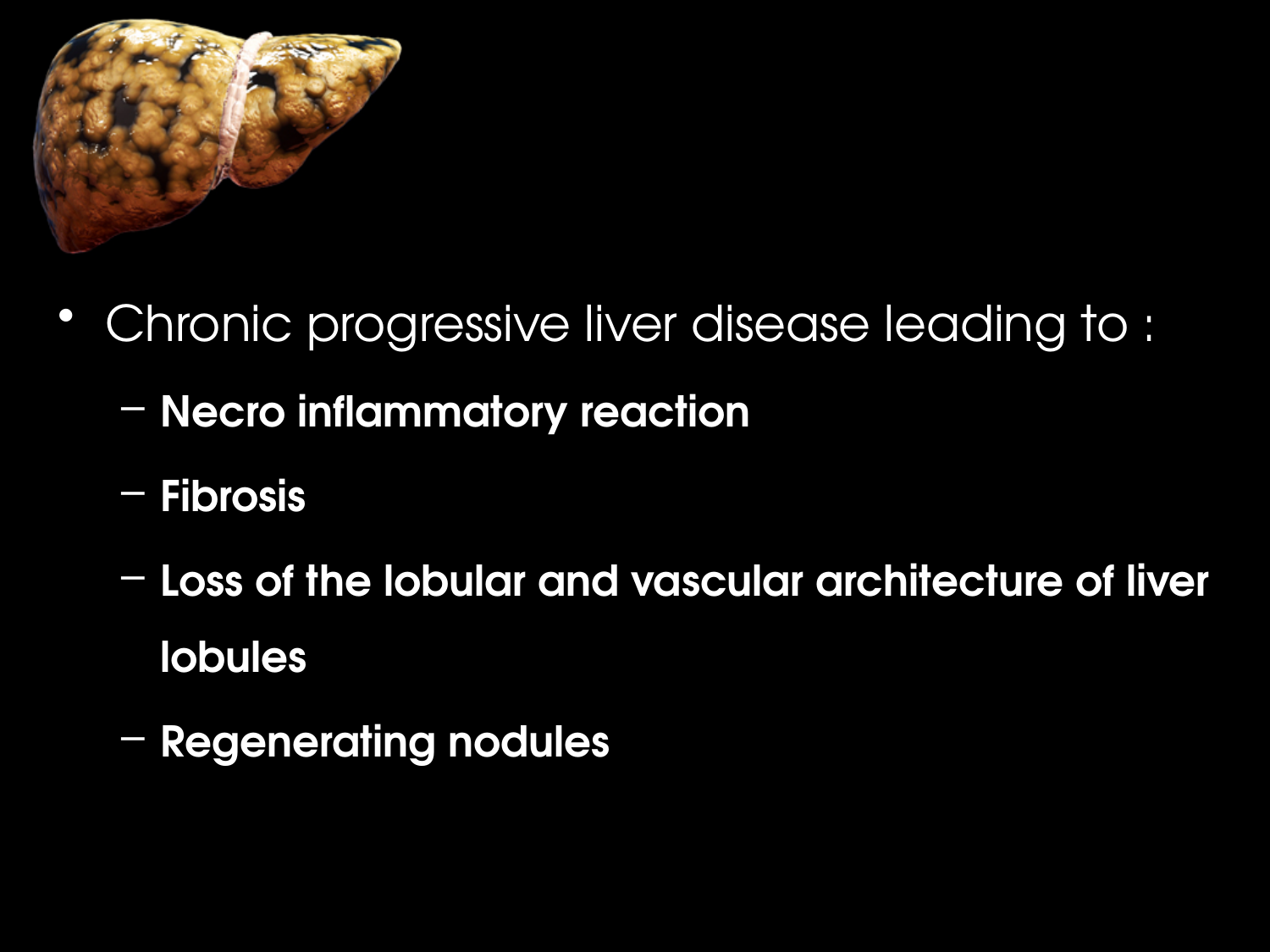

# Liver cirrhosis
Chronic progressive liver disease leading to :
Necro inflammatory reaction
Fibrosis
Loss of the lobular and vascular architecture of liver lobules
Regenerating nodules